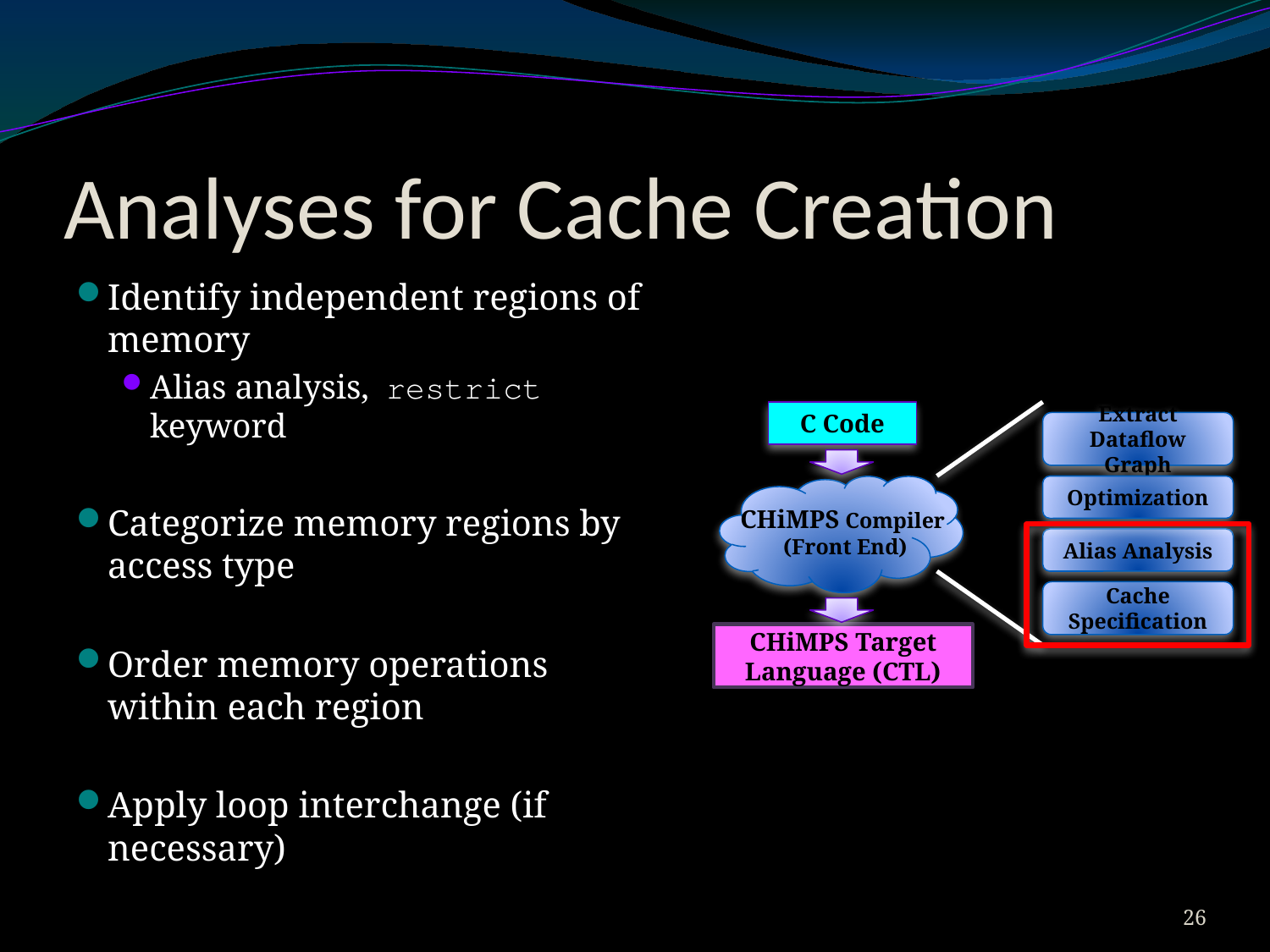

# Analyses for Cache Creation
Identify independent regions of memory
Alias analysis,  restrict keyword

Categorize memory regions by access type

Order memory operations within each region

Apply loop interchange (if necessary)
C Code
Extract Dataflow Graph

CHiMPS Compiler
(Front End)
Optimization

Alias Analysis
Cache Specification

CHiMPS Target Language (CTL)
26